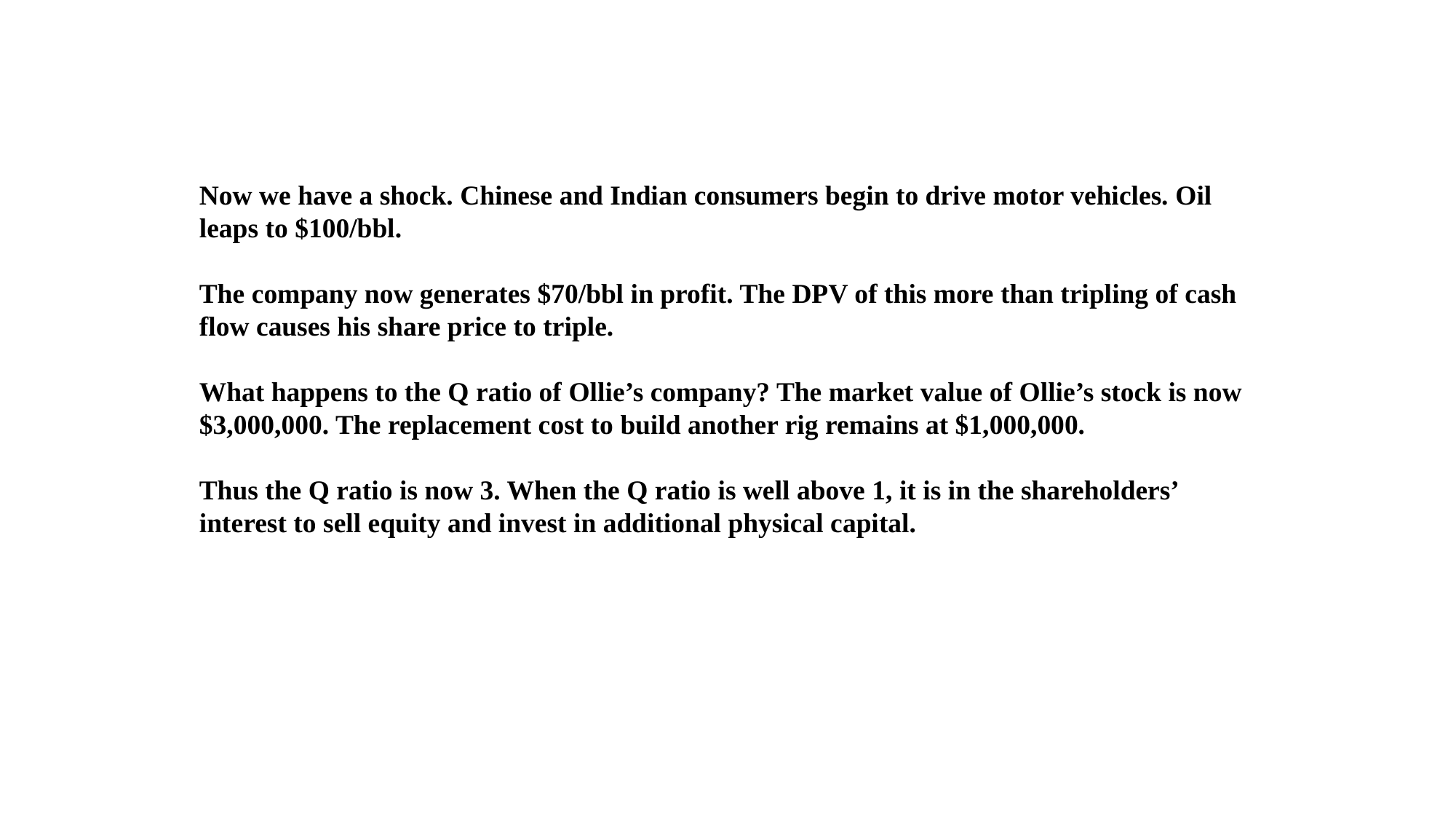

Now we have a shock. Chinese and Indian consumers begin to drive motor vehicles. Oil leaps to $100/bbl.

The company now generates $70/bbl in profit. The DPV of this more than tripling of cash flow causes his share price to triple.

What happens to the Q ratio of Ollie’s company? The market value of Ollie’s stock is now $3,000,000. The replacement cost to build another rig remains at $1,000,000.

Thus the Q ratio is now 3. When the Q ratio is well above 1, it is in the shareholders’ interest to sell equity and invest in additional physical capital.